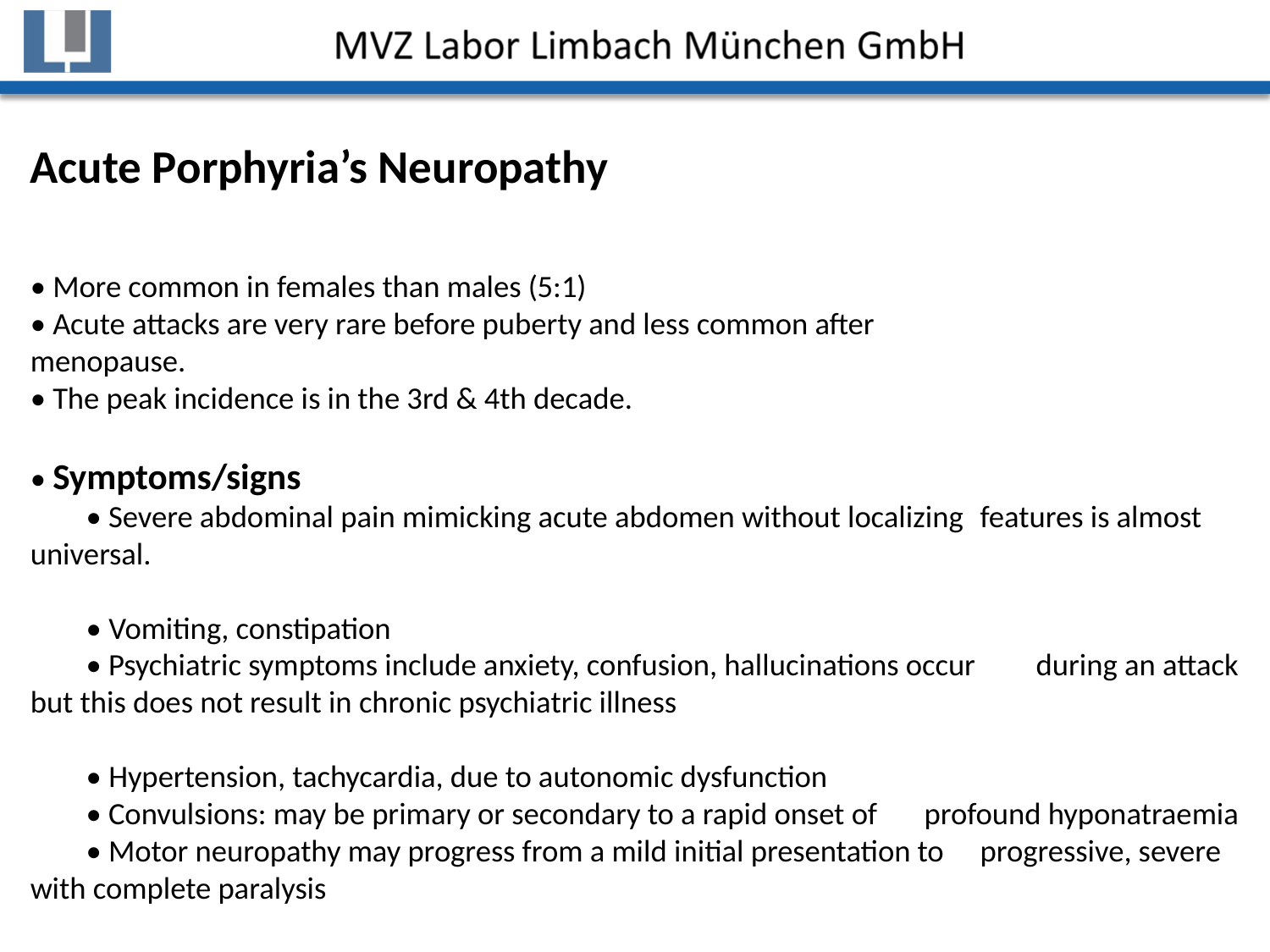

Acute Porphyria’s Neuropathy
• More common in females than males (5:1)
• Acute attacks are very rare before puberty and less common after
menopause.
• The peak incidence is in the 3rd & 4th decade.
• Symptoms/signs
	• Severe abdominal pain mimicking acute abdomen without localizing 	features is almost universal.
	• Vomiting, constipation
	• Psychiatric symptoms include anxiety, confusion, hallucinations occur 	during an attack but this does not result in chronic psychiatric illness
	• Hypertension, tachycardia, due to autonomic dysfunction
	• Convulsions: may be primary or secondary to a rapid onset of 	profound hyponatraemia
	• Motor neuropathy may progress from a mild initial presentation to 	progressive, severe with complete paralysis